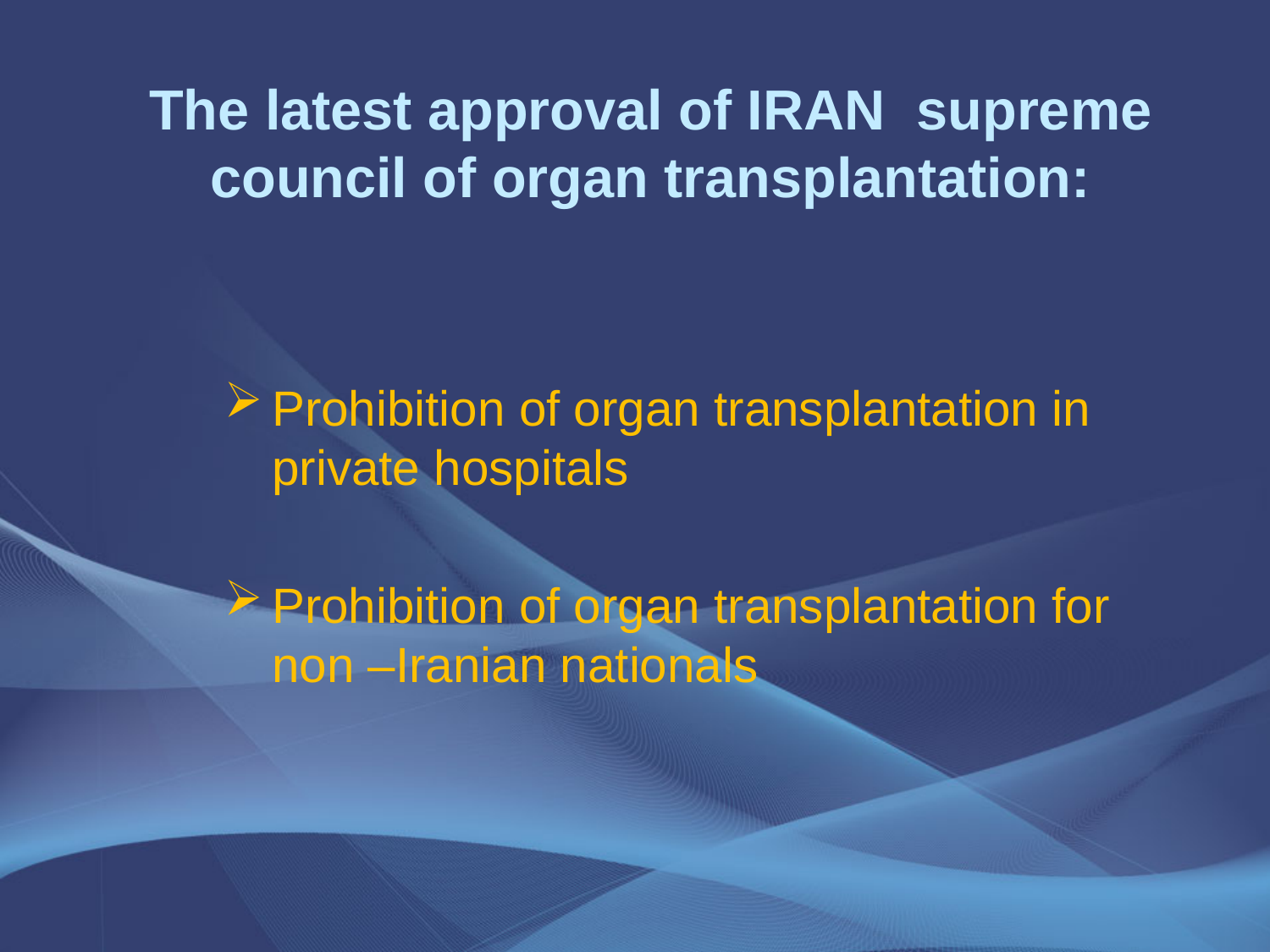

The latest approval of IRAN  supreme council of organ transplantation:
Prohibition of organ transplantation in private hospitals

Prohibition of organ transplantation for  non –Iranian nationals